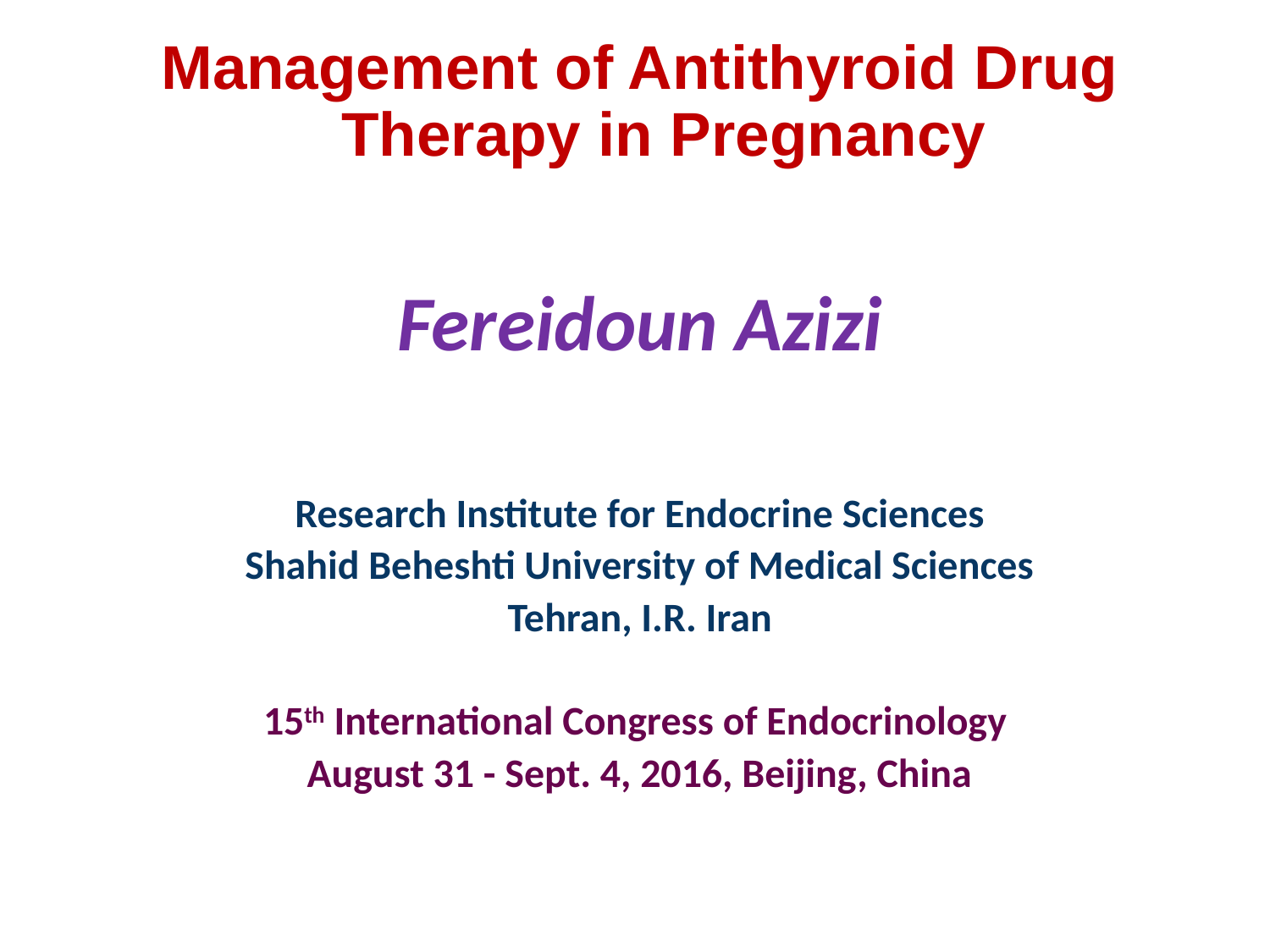

Management of Antithyroid Drug Therapy in Pregnancy

Fereidoun Azizi

Research Institute for Endocrine Sciences
Shahid Beheshti University of Medical Sciences
Tehran, I.R. Iran

15th International Congress of Endocrinology
August 31 - Sept. 4, 2016, Beijing, China